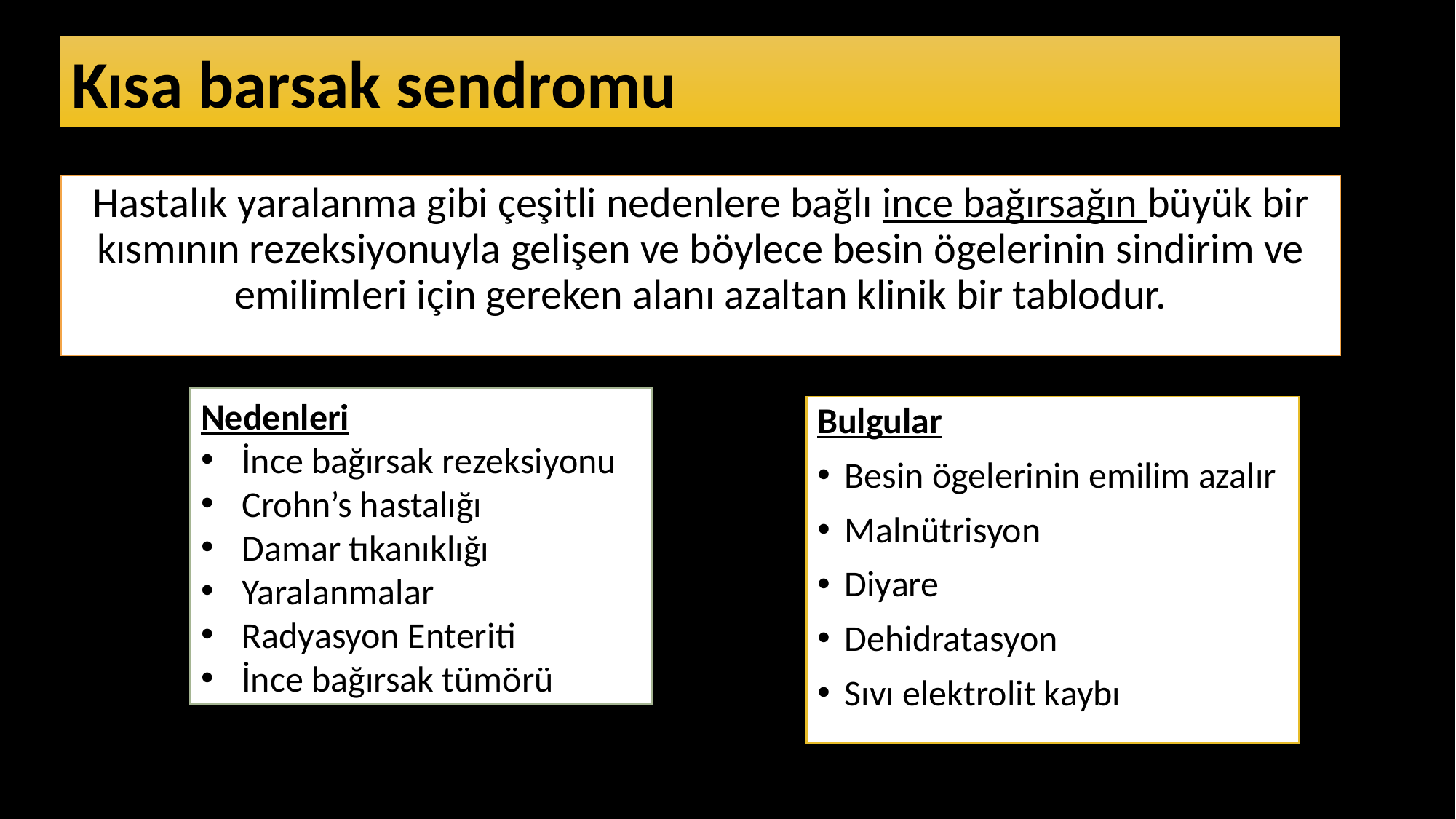

# Kısa bağırsak sendromu
Kısa barsak sendromu
Hastalık yaralanma gibi çeşitli nedenlere bağlı ince bağırsağın büyük bir kısmının rezeksiyonuyla gelişen ve böylece besin ögelerinin sindirim ve emilimleri için gereken alanı azaltan klinik bir tablodur.

Nedenleri
İnce bağırsak rezeksiyonu
Crohn’s hastalığı
Damar tıkanıklığı
Yaralanmalar
Radyasyon Enteriti
İnce bağırsak tümörü
Bulgular
Besin ögelerinin emilim azalır
Malnütrisyon
Diyare
Dehidratasyon
Sıvı elektrolit kaybı